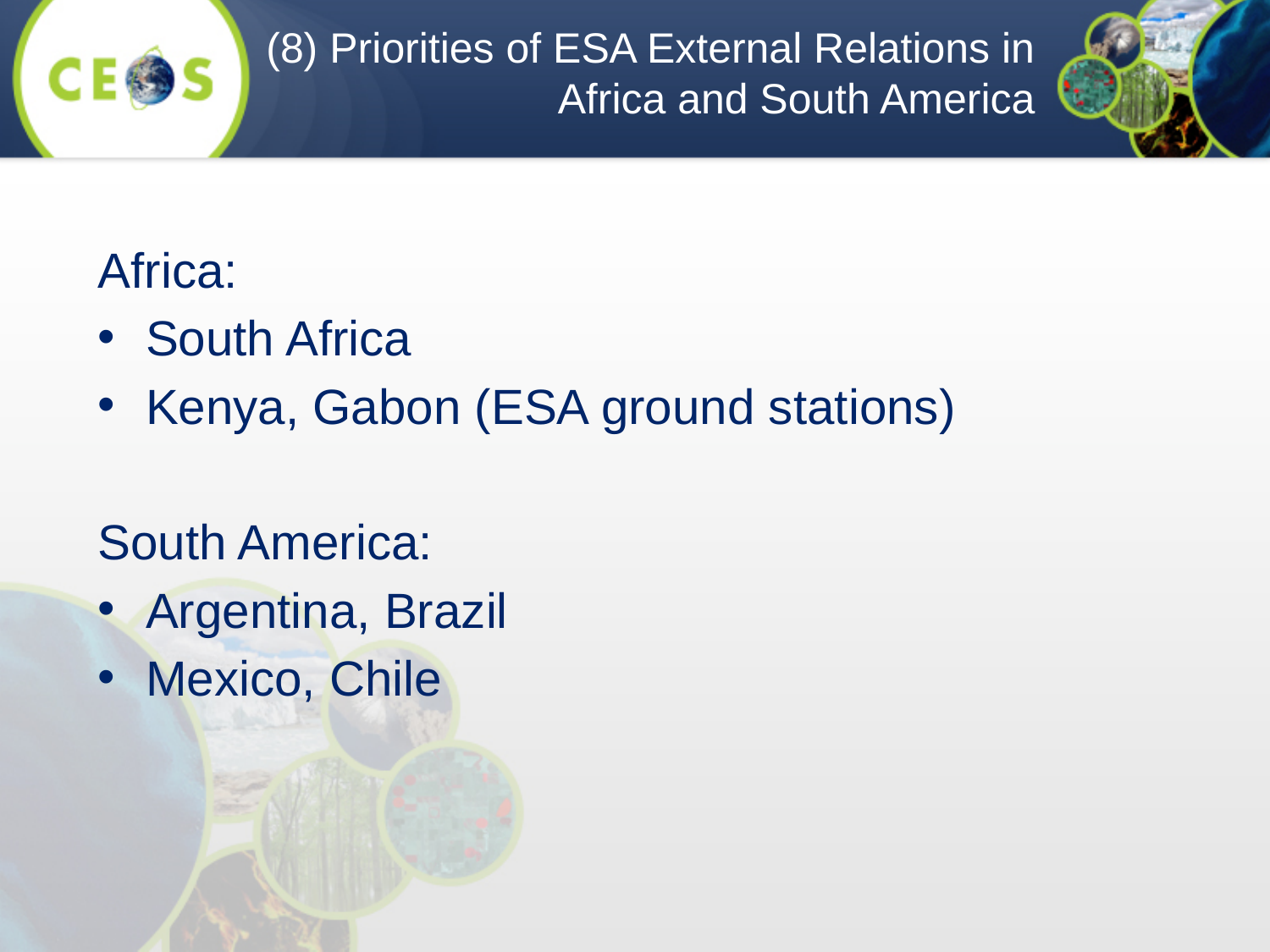

# (8) Priorities of ESA External Relations in Africa and South America
Africa:
South Africa
Kenya, Gabon (ESA ground stations)

South America:
Argentina, Brazil
Mexico, Chile